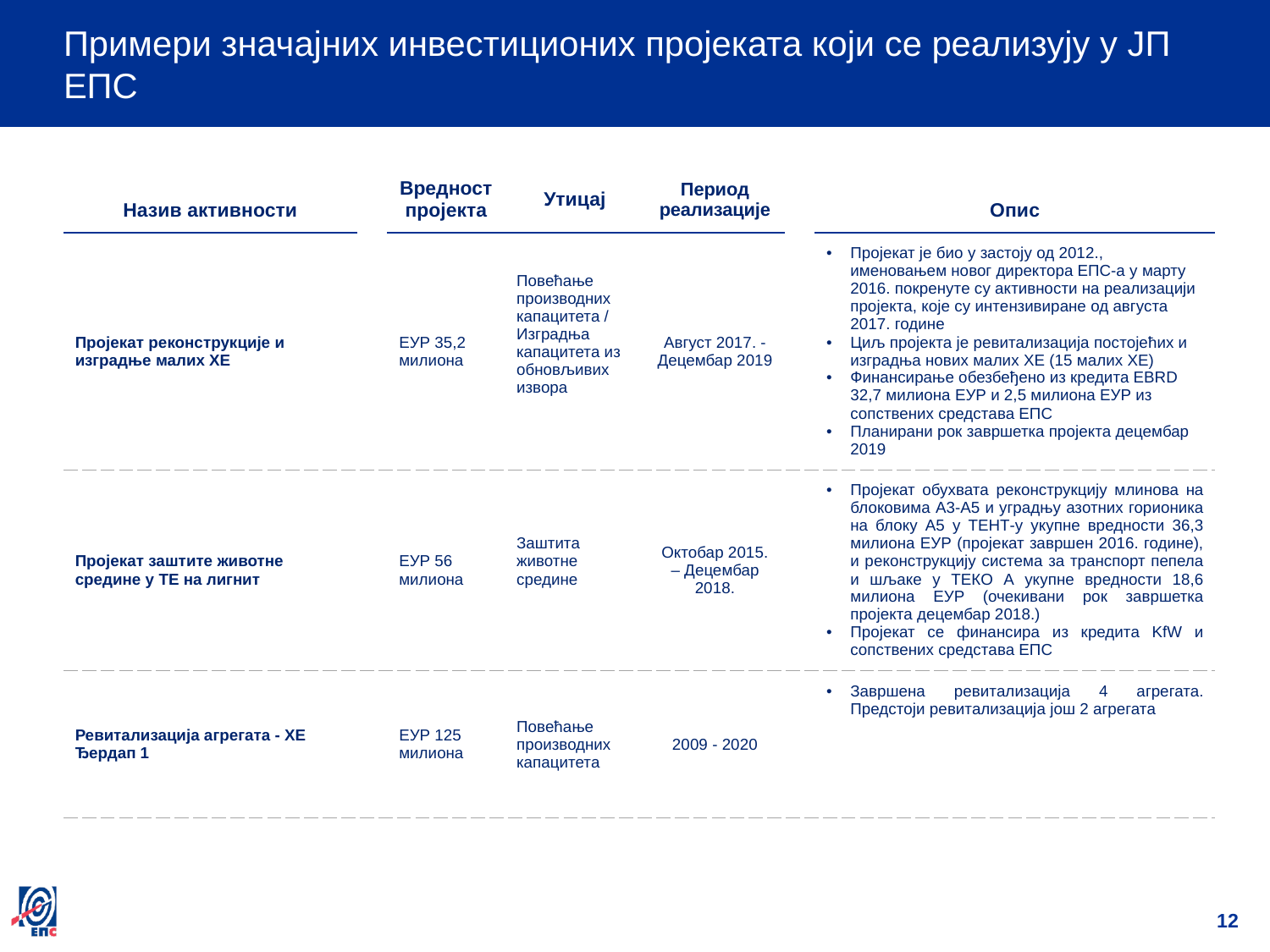

# Примери значајних инвестиционих пројеката који се реализују у ЈП ЕПС
| Назив активности |  | Вредност пројекта | Утицај | Период реализације |  | Опис |
| --- | --- | --- | --- | --- | --- | --- |
| Пројекат реконструкције и изградње малих ХЕ |  | ЕУР 35,2 милиона | Повећање производних капацитета / Изградња капацитета из обновљивих извора | Август 2017. - Децембар 2019 |  | Пројекат је био у застоју од 2012., именовањем новог директора EПС-а у марту 2016. покренуте су активности на реализацији пројекта, које су интензивиране од августа 2017. године Циљ пројекта је ревитализација постојећих и изградња нових малих ХЕ (15 малих ХЕ) Финансирање обезбеђено из кредита EBRD 32,7 милиона ЕУР и 2,5 милиона ЕУР из сопствених средстава ЕПС Планирани рок завршетка пројекта децембар 2019 |
| Пројекат заштите животне средине у ТЕ на лигнит |  | ЕУР 56 милиона | Заштита животне средине | Октобар 2015. – Децембар 2018. |  | Пројекат обухвата реконструкцију млинова на блокoвима А3-А5 и уградњу азотних горионика на блоку А5 у ТЕНТ-у укупне вредности 36,3 милиона ЕУР (пројекат завршен 2016. године), и реконструкцију система за транспорт пепела и шљаке у ТЕКO А укупне вредности 18,6 милиона ЕУР (очекивани рок завршетка пројекта децембар 2018.) Пројекат се финансира из кредита KfW и сопствених средстава ЕПС |
| Ревитализација агрегата - ХЕ Ђердап 1 |  | ЕУР 125 милиона | Повећање производних капацитета | 2009 - 2020 |  | Завршена ревитализација 4 агрегата. Предстоји ревитализација још 2 агрегата |